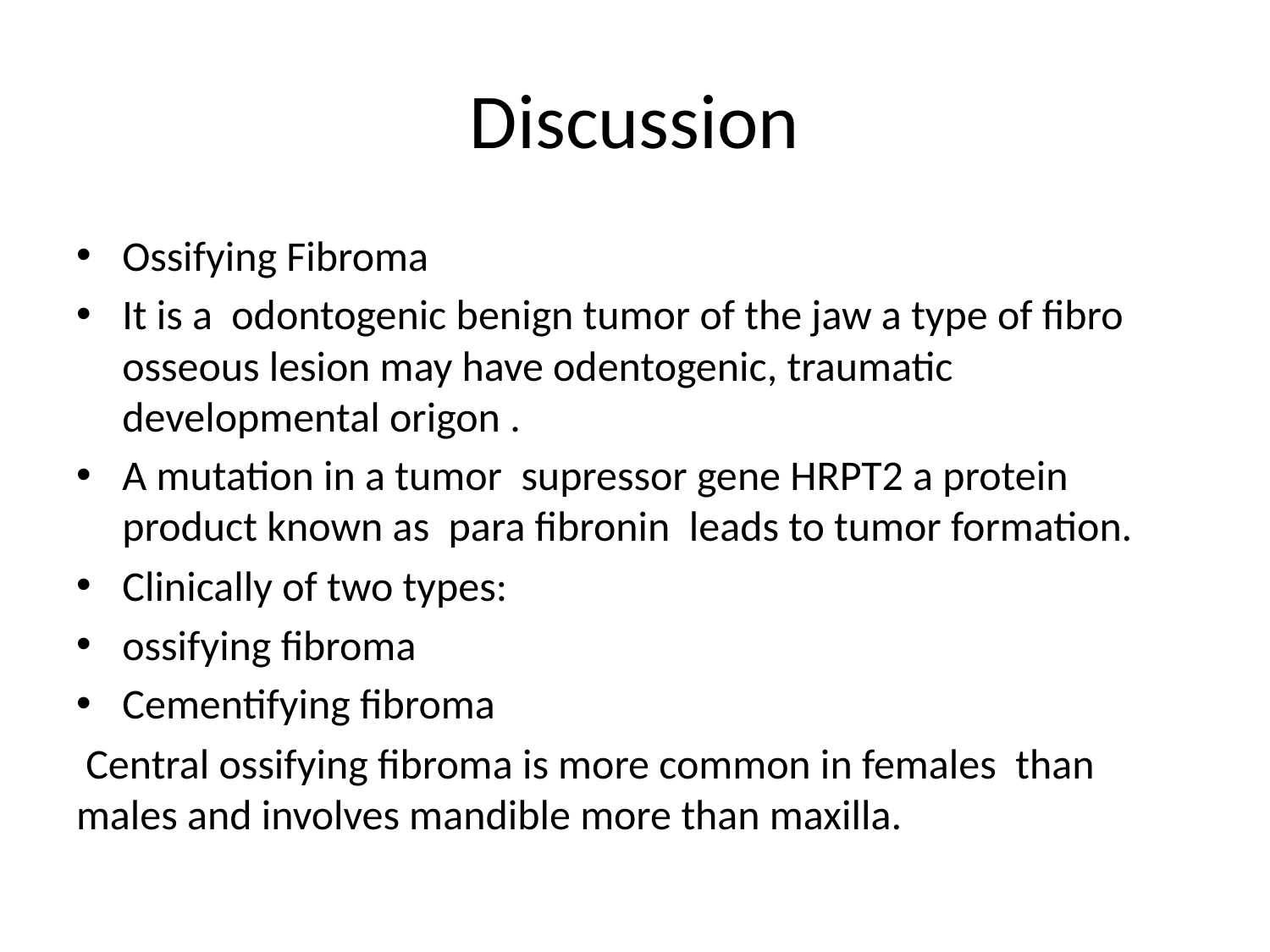

# Discussion
Ossifying Fibroma
It is a  odontogenic benign tumor of the jaw a type of fibro osseous lesion may have odentogenic, traumatic  developmental origon .
A mutation in a tumor  supressor gene HRPT2 a protein product known as  para fibronin  leads to tumor formation.
Clinically of two types:
ossifying fibroma
Cementifying fibroma
 Central ossifying fibroma is more common in females  than males and involves mandible more than maxilla.